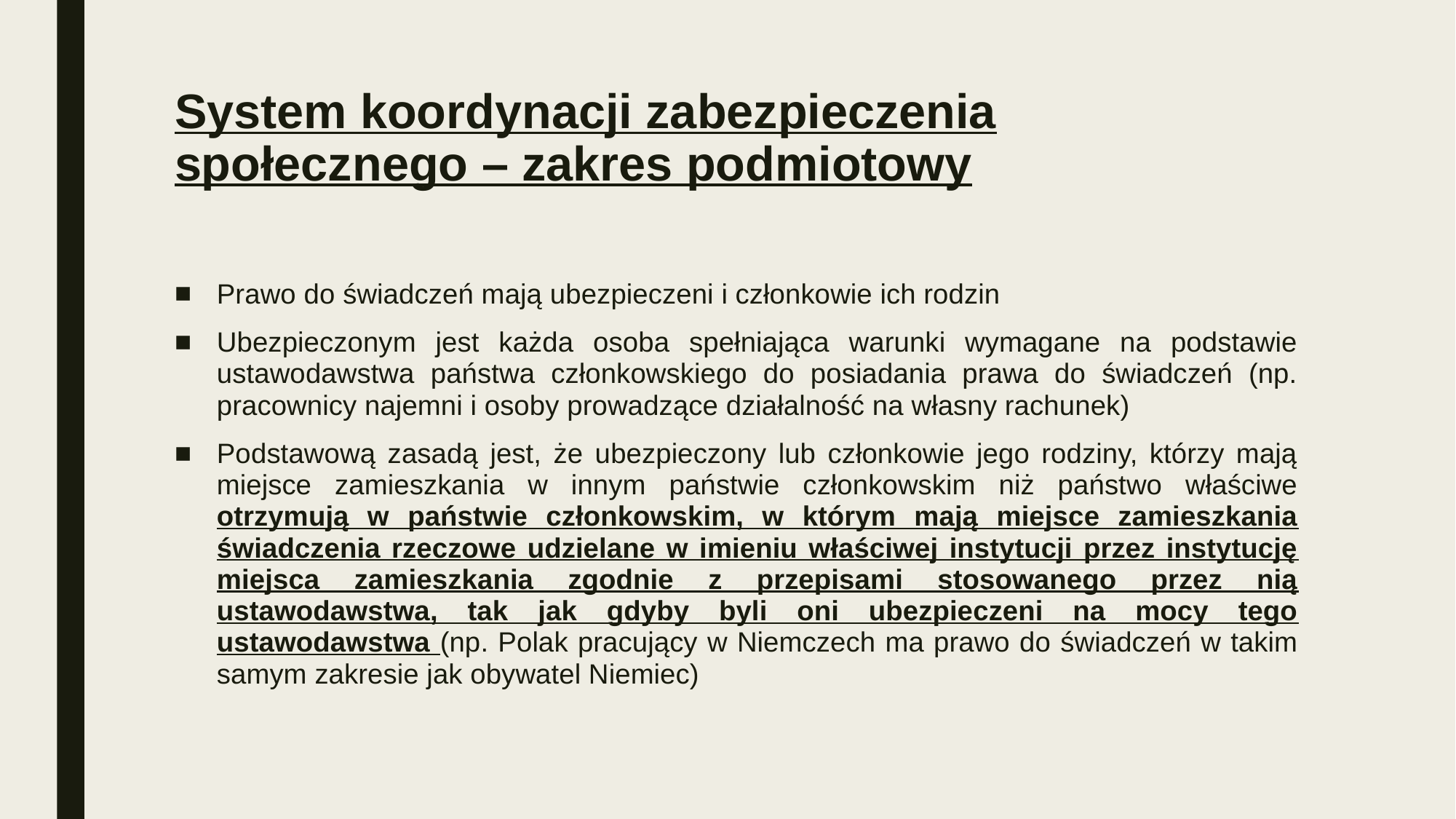

# System koordynacji zabezpieczenia społecznego – zakres podmiotowy
Prawo do świadczeń mają ubezpieczeni i członkowie ich rodzin
Ubezpieczonym jest każda osoba spełniająca warunki wymagane na podstawie ustawodawstwa państwa członkowskiego do posiadania prawa do świadczeń (np. pracownicy najemni i osoby prowadzące działalność na własny rachunek)
Podstawową zasadą jest, że ubezpieczony lub członkowie jego rodziny, którzy mają miejsce zamieszkania w innym państwie członkowskim niż państwo właściwe otrzymują w państwie członkowskim, w którym mają miejsce zamieszkania świadczenia rzeczowe udzielane w imieniu właściwej instytucji przez instytucję miejsca zamieszkania zgodnie z przepisami stosowanego przez nią ustawodawstwa, tak jak gdyby byli oni ubezpieczeni na mocy tego ustawodawstwa (np. Polak pracujący w Niemczech ma prawo do świadczeń w takim samym zakresie jak obywatel Niemiec)